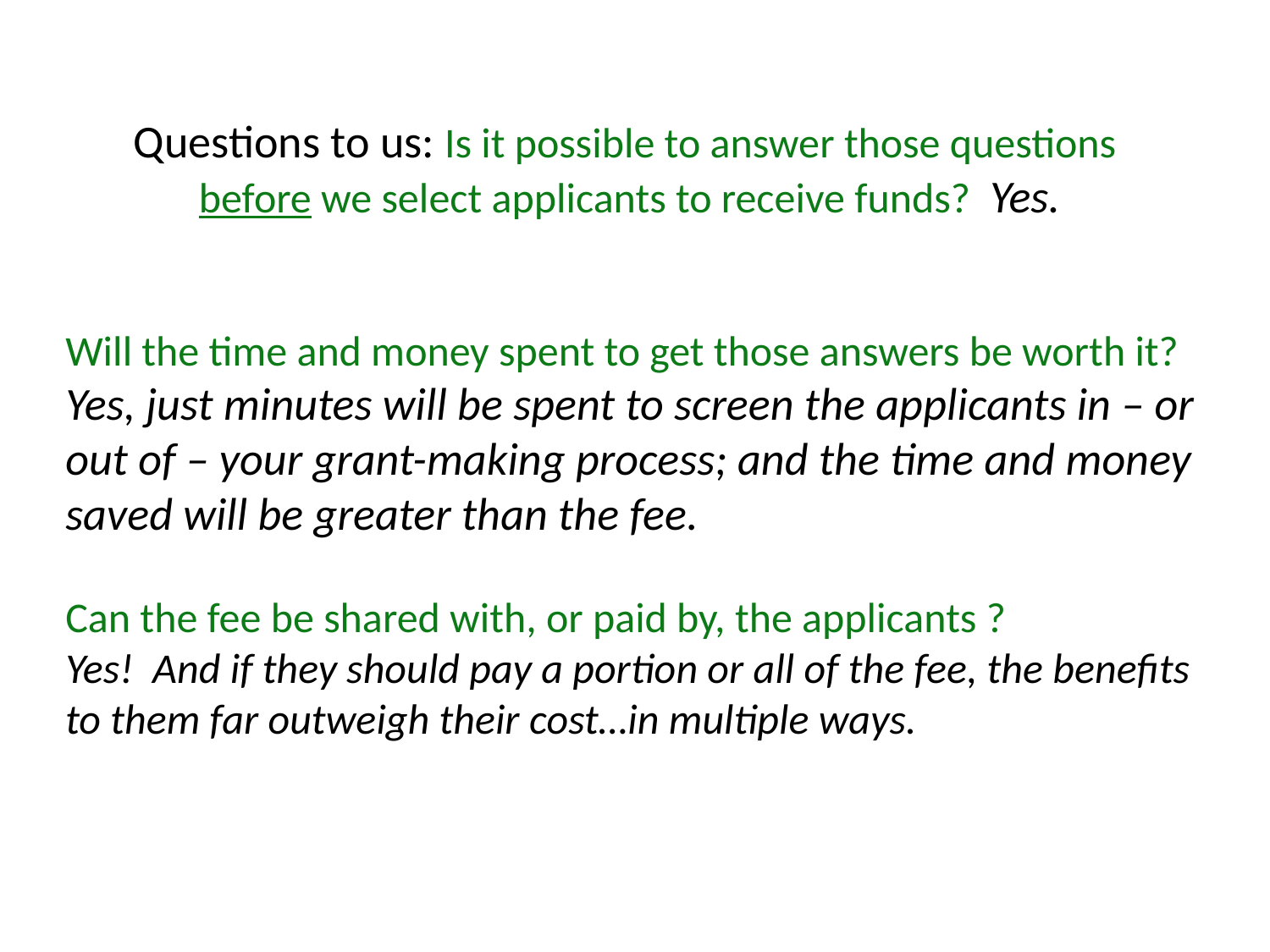

Questions to us: Is it possible to answer those questions  before we select applicants to receive funds?  Yes.
Will the time and money spent to get those answers be worth it?  Yes, just minutes will be spent to screen the applicants in – or out of – your grant-making process; and the time and money saved will be greater than the fee.

Can the fee be shared with, or paid by, the applicants ?
Yes!  And if they should pay a portion or all of the fee, the benefits to them far outweigh their cost…in multiple ways.